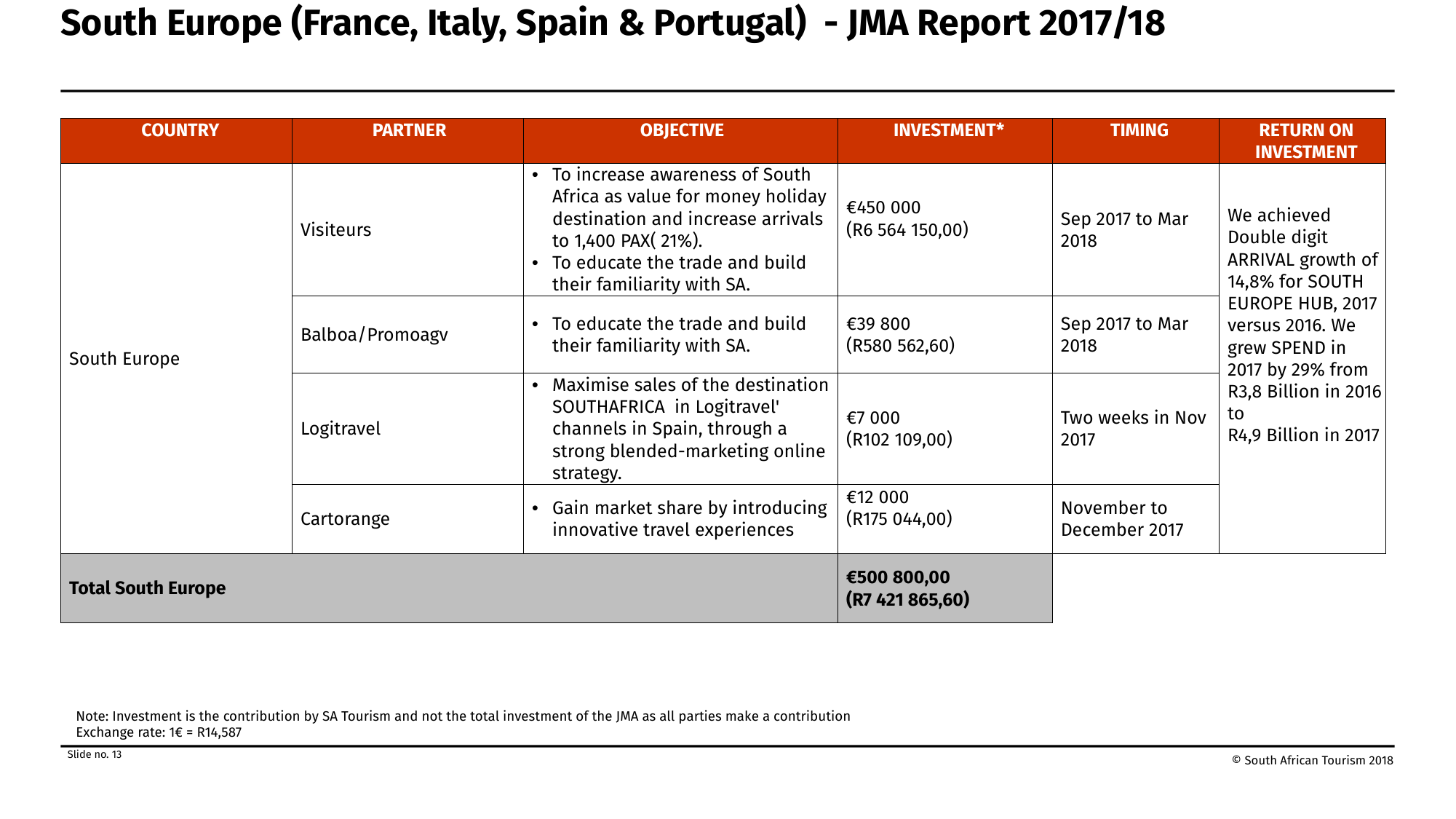

# South Europe (France, Italy, Spain & Portugal)  - JMA Report 2017/18

| COUNTRY | PARTNER | OBJECTIVE | INVESTMENT\* | TIMING | RETURN ON INVESTMENT |
| --- | --- | --- | --- | --- | --- |
| South Europe | Visiteurs | To increase awareness of South Africa as value for money holiday destination and increase arrivals to 1,400 PAX( 21%). To educate the trade and build their familiarity with SA. | €450 000 (R6 564 150,00) | Sep 2017 to Mar 2018 | We achieved Double digit ARRIVAL growth of 14,8% for SOUTH EUROPE HUB, 2017 versus 2016. We grew SPEND in 2017 by 29% from R3,8 Billion in 2016 to R4,9 Billion in 2017 |
|  | Balboa/Promoagv | To educate the trade and build their familiarity with SA. | €39 800 (R580 562,60) | Sep 2017 to Mar 2018 |  |
|  | Logitravel | Maximise sales of the destination SOUTHAFRICA in Logitravel' channels in Spain, through a strong blended-marketing online strategy. | €7 000 (R102 109,00) | Two weeks in Nov 2017 |  |
|  | Cartorange | Gain market share by introducing innovative travel experiences | €12 000 (R175 044,00) | November to December 2017 |  |
| Total South Europe |  |  | €500 800,00 (R7 421 865,60) |  |  |
Note: Investment is the contribution by SA Tourism and not the total investment of the JMA as all parties make a contribution
Exchange rate: 1€ = R14,587